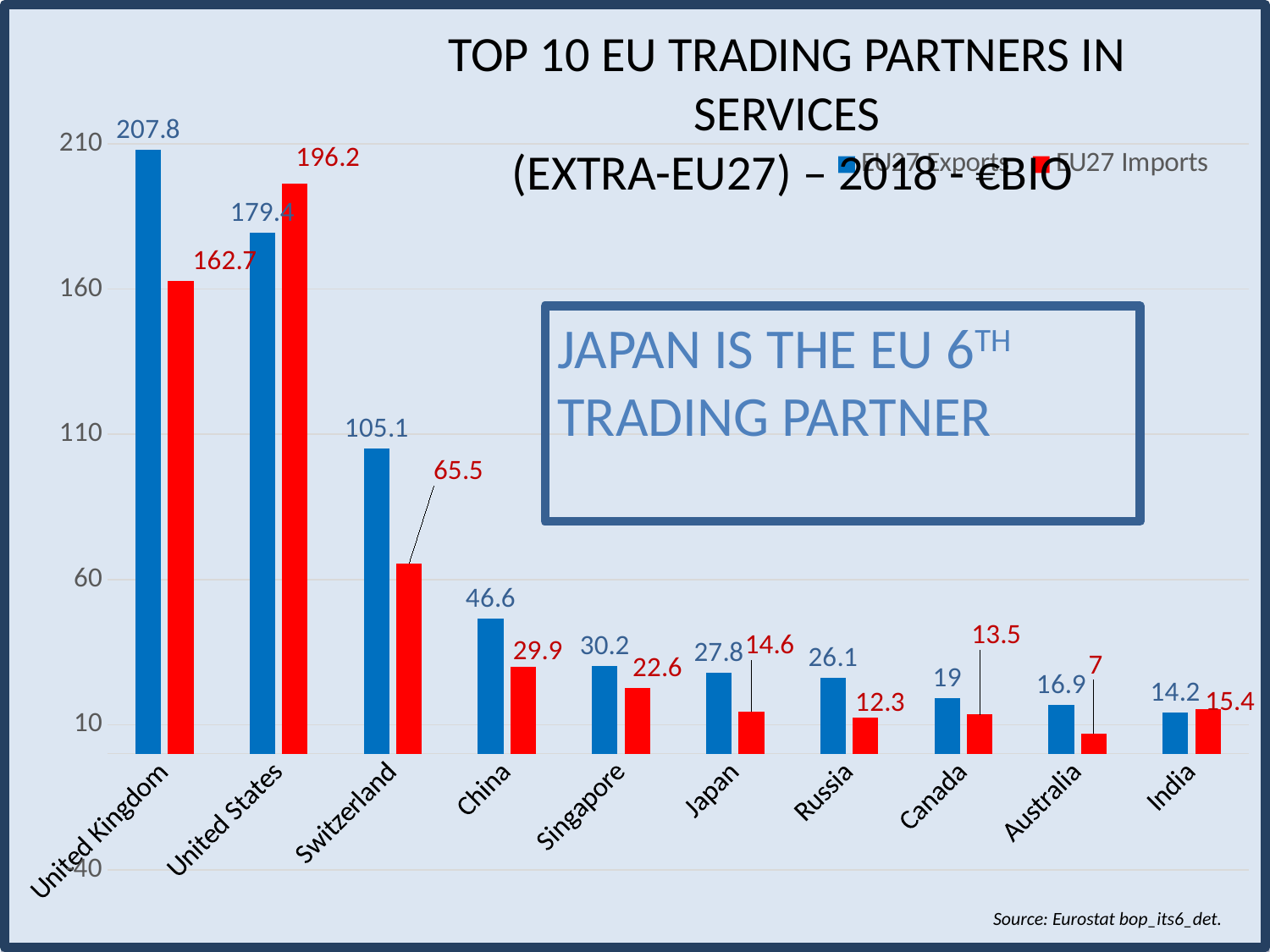

### Chart

| Category | EU27 Exports | EU27 Imports |
|---|---|---|
| United Kingdom | 207.8 | 162.7 |
| United States | 179.4 | 196.2 |
| Switzerland | 105.1 | 65.5 |
| China | 46.6 | 29.9 |
| Singapore | 30.2 | 22.6 |
| Japan | 27.8 | 14.6 |
| Russia | 26.1 | 12.3 |
| Canada | 19.0 | 13.5 |
| Australia | 16.9 | 7.0 |
| India | 14.2 | 15.4 |
# Top 10 EU Trading partners in Services
 (Extra-EU27) – 2018 - €Bio
Japan is the EU 6th Trading partner

Source: Eurostat bop_its6_det.